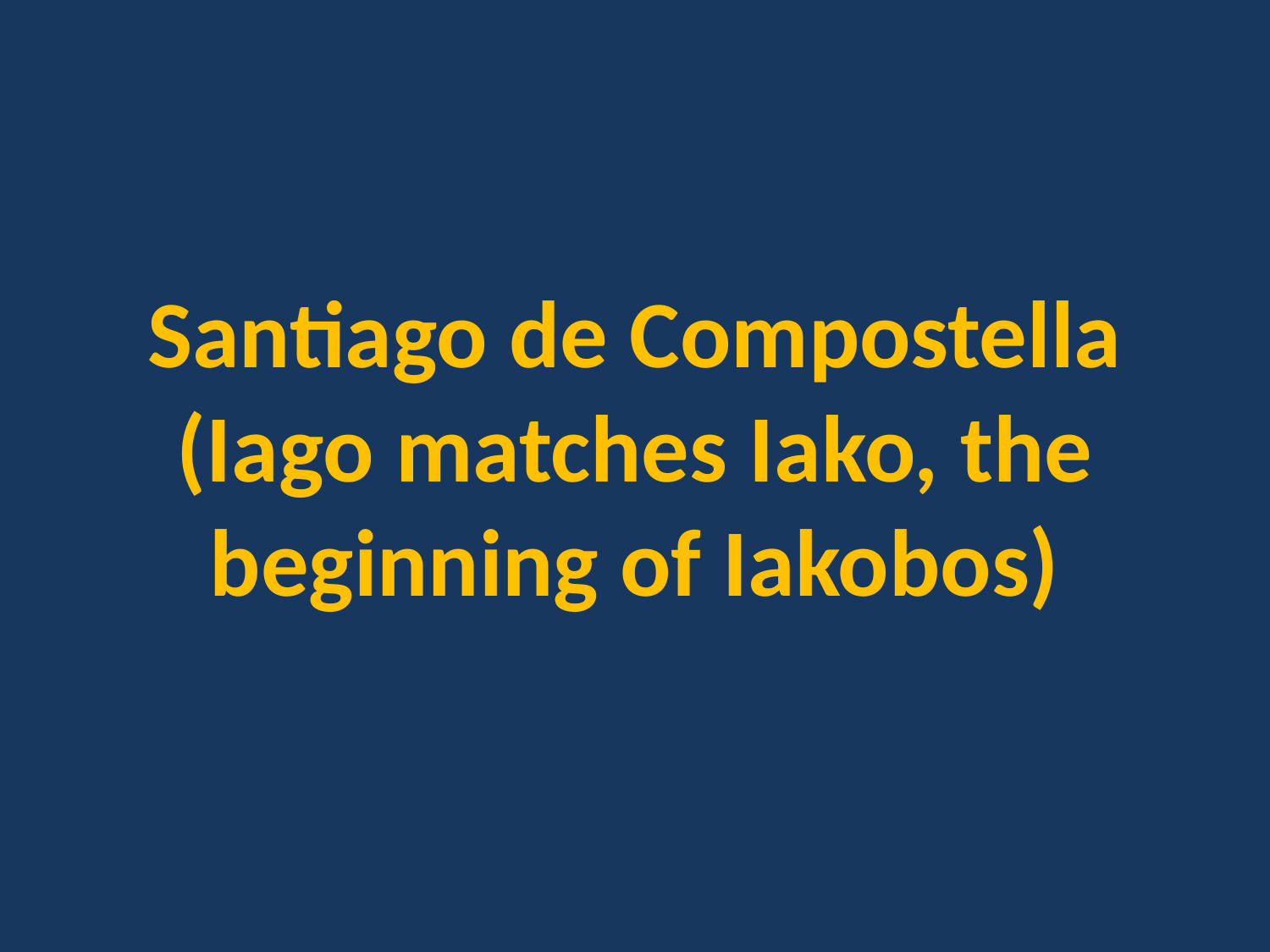

Santiago de Compostella
(Iago matches Iako, the beginning of Iakobos)